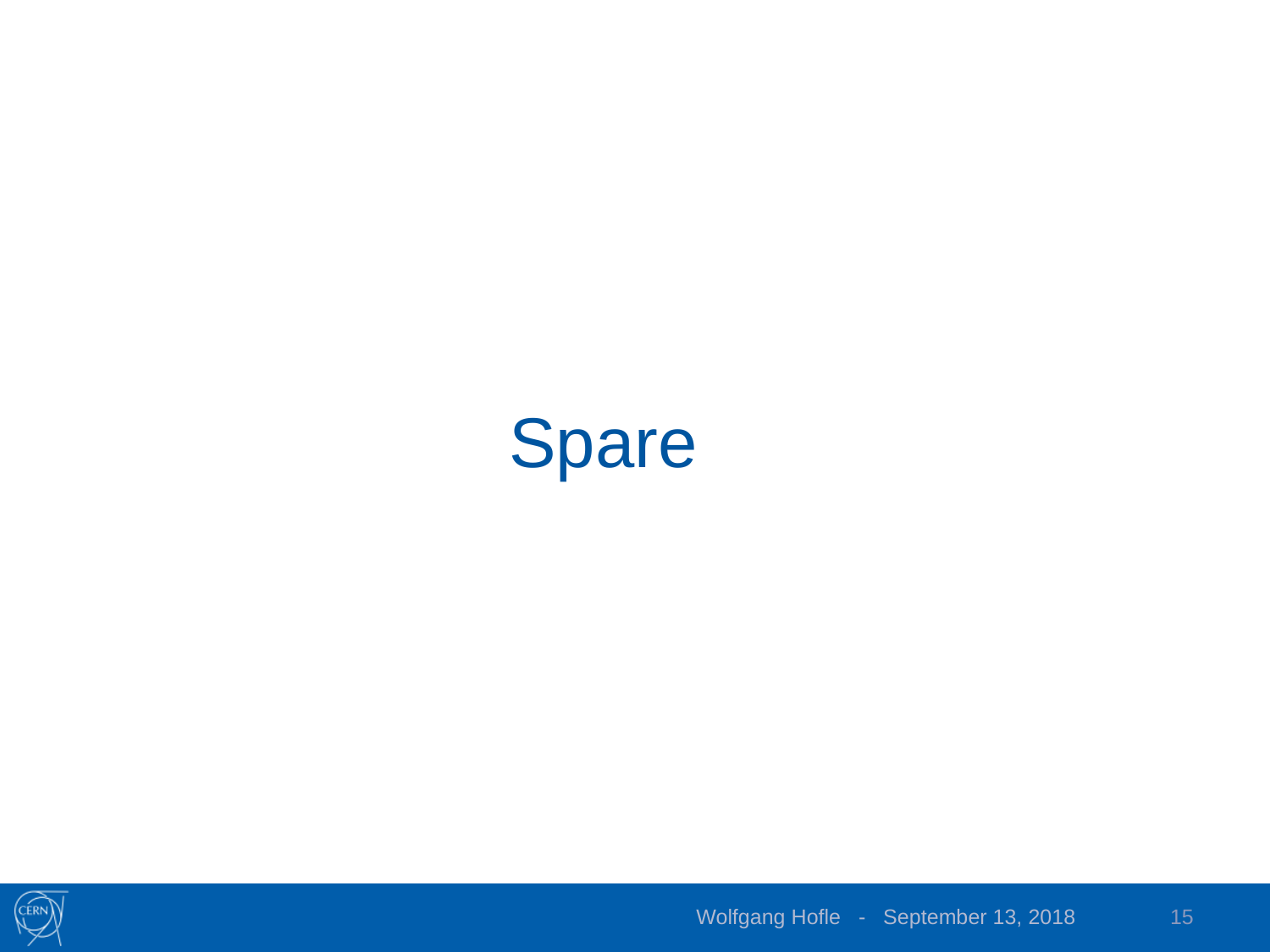

# Spare
Wolfgang Hofle   -   September 13, 2018
15